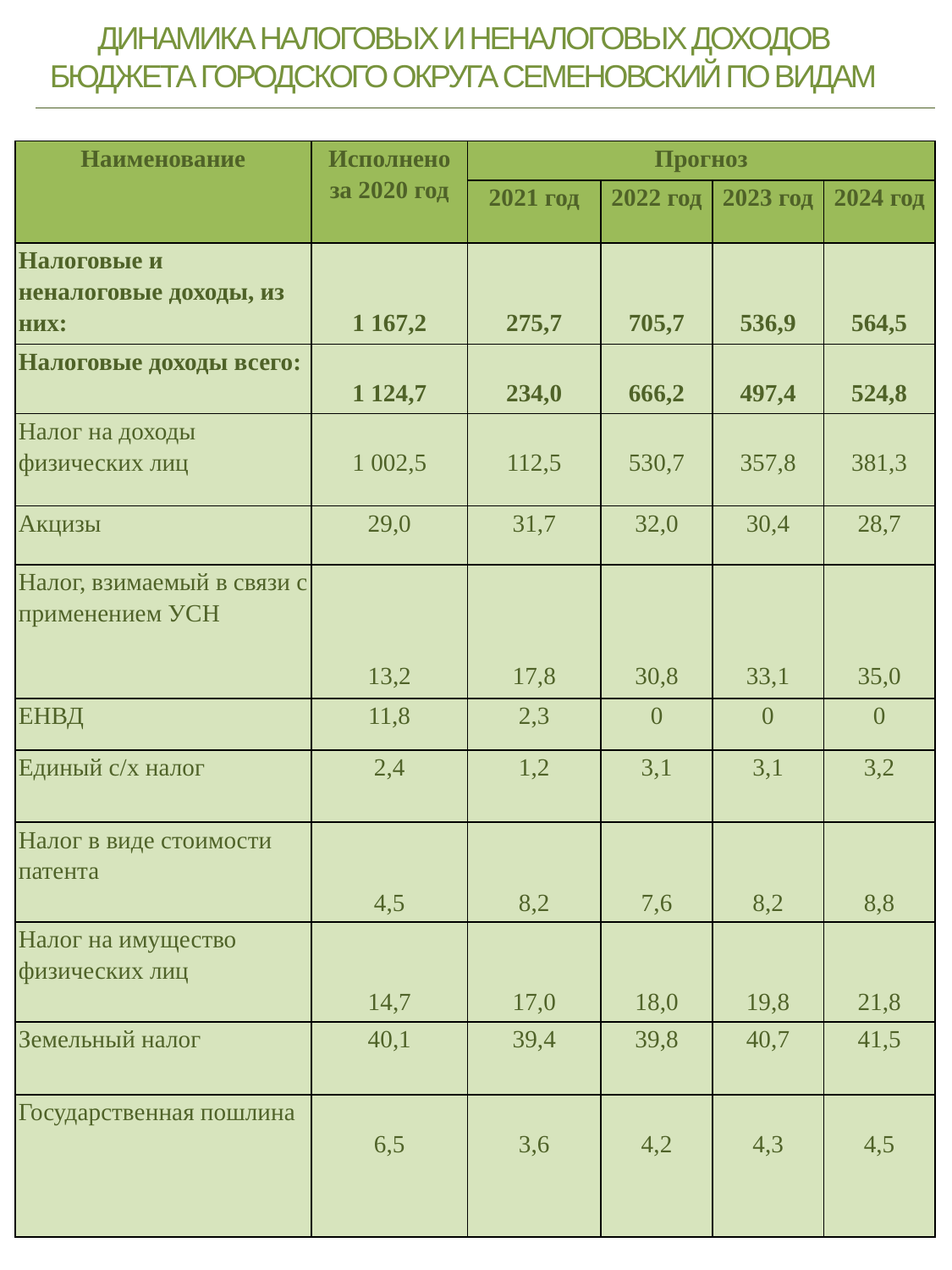

ДИНАМИКА НАЛОГОВЫХ И НЕНАЛОГОВЫХ ДОХОДОВ БЮДЖЕТА ГОРОДСКОГО ОКРУГА СЕМЕНОВСКИЙ ПО ВИДАМ

| Наименование | Исполнено за 2020 год | Прогноз |  |  |  |
| --- | --- | --- | --- | --- | --- |
|  |  | 2021 год | 2022 год | 2023 год | 2024 год |
| Налоговые и неналоговые доходы, из них: | 1 167,2 | 275,7 | 705,7 | 536,9 | 564,5 |
| Налоговые доходы всего: | 1 124,7 | 234,0 | 666,2 | 497,4 | 524,8 |
| Налог на доходы физических лиц | 1 002,5 | 112,5 | 530,7 | 357,8 | 381,3 |
| Акцизы | 29,0 | 31,7 | 32,0 | 30,4 | 28,7 |
| Налог, взимаемый в связи с применением УСН | 13,2 | 17,8 | 30,8 | 33,1 | 35,0 |
| ЕНВД | 11,8 | 2,3 | 0 | 0 | 0 |
| Единый с/х налог | 2,4 | 1,2 | 3,1 | 3,1 | 3,2 |
| Налог в виде стоимости патента | 4,5 | 8,2 | 7,6 | 8,2 | 8,8 |
| Налог на имущество физических лиц | 14,7 | 17,0 | 18,0 | 19,8 | 21,8 |
| Земельный налог | 40,1 | 39,4 | 39,8 | 40,7 | 41,5 |
| Государственная пошлина | 6,5 | 3,6 | 4,2 | 4,3 | 4,5 |